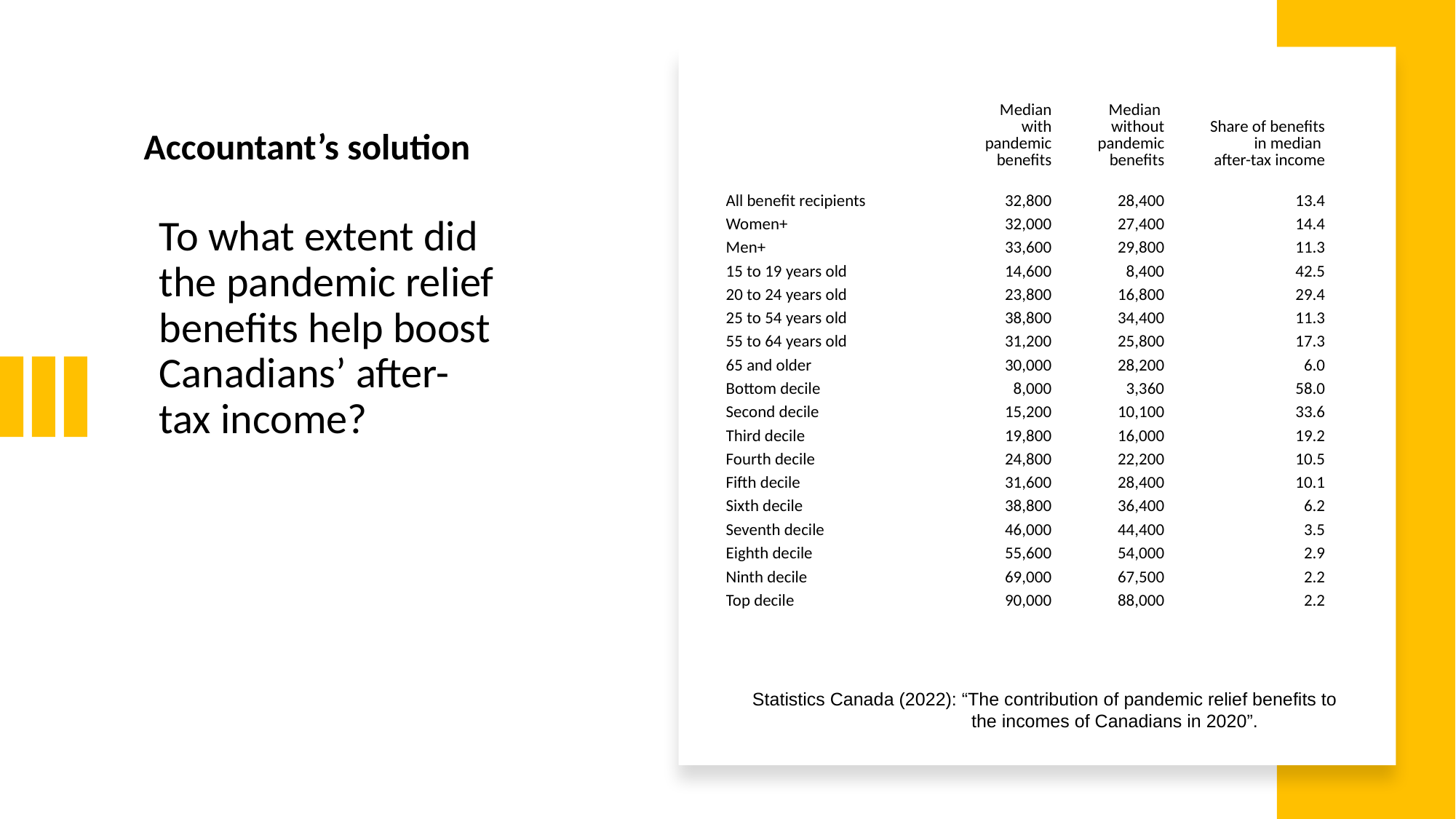

|  | Median with pandemic benefits | Median without pandemic benefits | Share of benefits in median after-tax income |
| --- | --- | --- | --- |
| All benefit recipients | 32,800 | 28,400 | 13.4 |
| Women+ | 32,000 | 27,400 | 14.4 |
| Men+ | 33,600 | 29,800 | 11.3 |
| 15 to 19 years old | 14,600 | 8,400 | 42.5 |
| 20 to 24 years old | 23,800 | 16,800 | 29.4 |
| 25 to 54 years old | 38,800 | 34,400 | 11.3 |
| 55 to 64 years old | 31,200 | 25,800 | 17.3 |
| 65 and older | 30,000 | 28,200 | 6.0 |
| Bottom decile | 8,000 | 3,360 | 58.0 |
| Second decile | 15,200 | 10,100 | 33.6 |
| Third decile | 19,800 | 16,000 | 19.2 |
| Fourth decile | 24,800 | 22,200 | 10.5 |
| Fifth decile | 31,600 | 28,400 | 10.1 |
| Sixth decile | 38,800 | 36,400 | 6.2 |
| Seventh decile | 46,000 | 44,400 | 3.5 |
| Eighth decile | 55,600 | 54,000 | 2.9 |
| Ninth decile | 69,000 | 67,500 | 2.2 |
| Top decile | 90,000 | 88,000 | 2.2 |
Accountant’s solution
# To what extent did the pandemic relief benefits help boost Canadians’ after-tax income?

Statistics Canada (2022): “The contribution of pandemic relief benefits to
                                           the incomes of Canadians in 2020”.